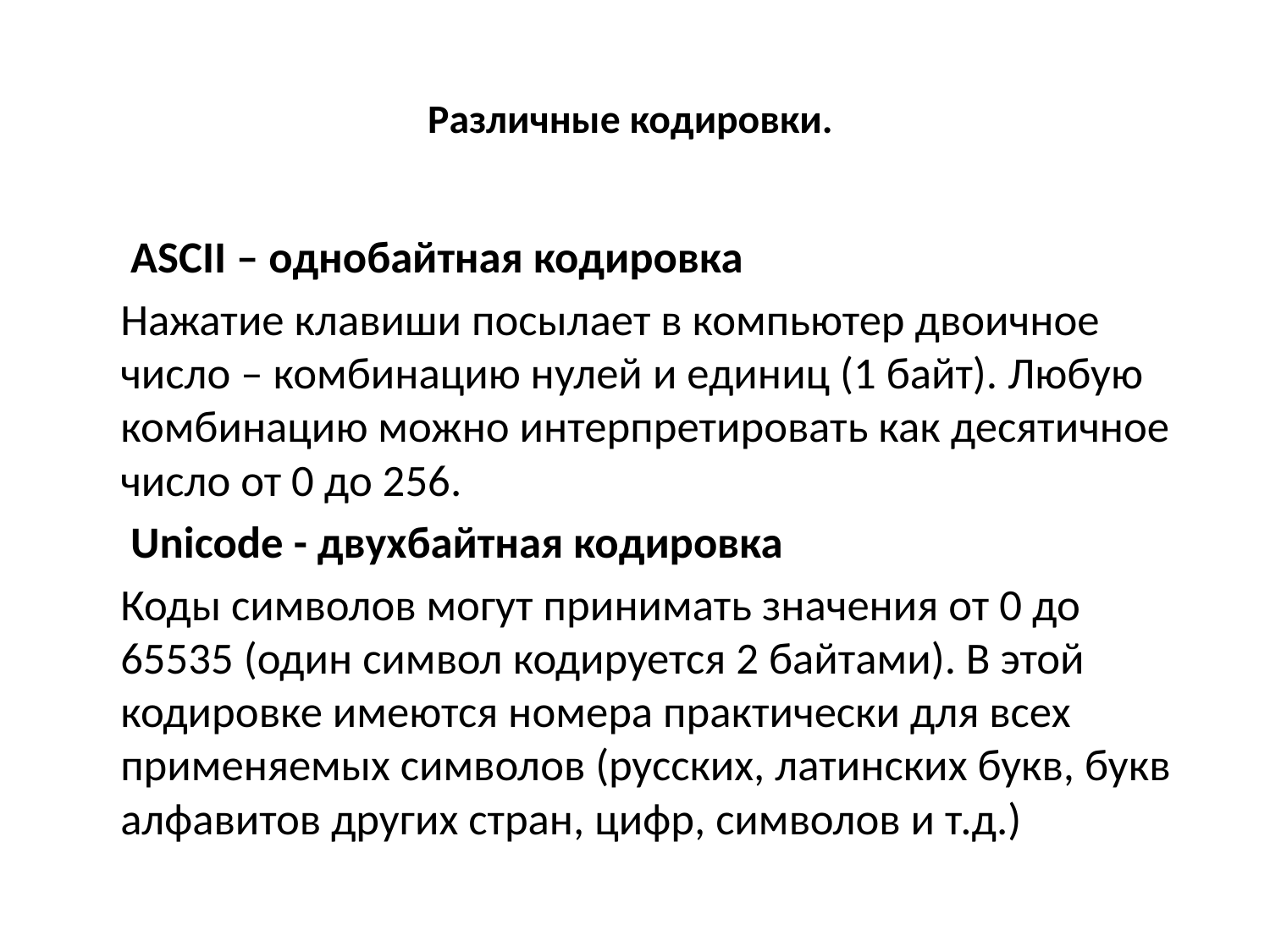

# Различные кодировки.
	 ASCII – однобайтная кодировка
	Нажатие клавиши посылает в компьютер двоичное число – комбинацию нулей и единиц (1 байт). Любую комбинацию можно интерпретировать как десятичное число от 0 до 256.
	 Unicode - двухбайтная кодировка
 	Коды символов могут принимать значения от 0 до 65535 (один символ кодируется 2 байтами). В этой кодировке имеются номера практически для всех применяемых символов (русских, латинских букв, букв алфавитов других стран, цифр, символов и т.д.)